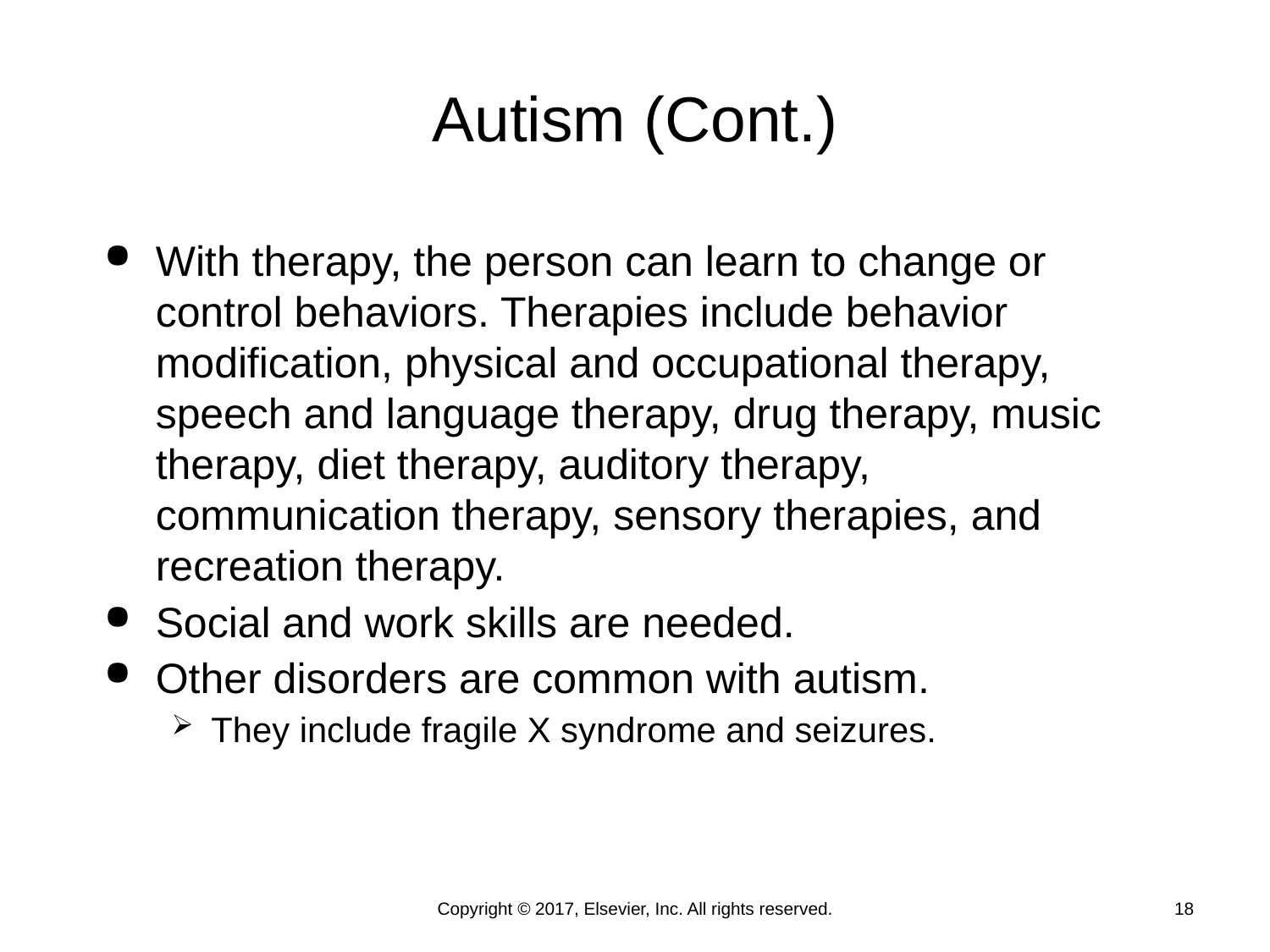

# Autism (Cont.)
With therapy, the person can learn to change or control behaviors. Therapies include behavior modification, physical and occupational therapy, speech and language therapy, drug therapy, music therapy, diet therapy, auditory therapy, communication therapy, sensory therapies, and recreation therapy.
Social and work skills are needed.
Other disorders are common with autism.
They include fragile X syndrome and seizures.
Copyright © 2017, Elsevier, Inc. All rights reserved.
18